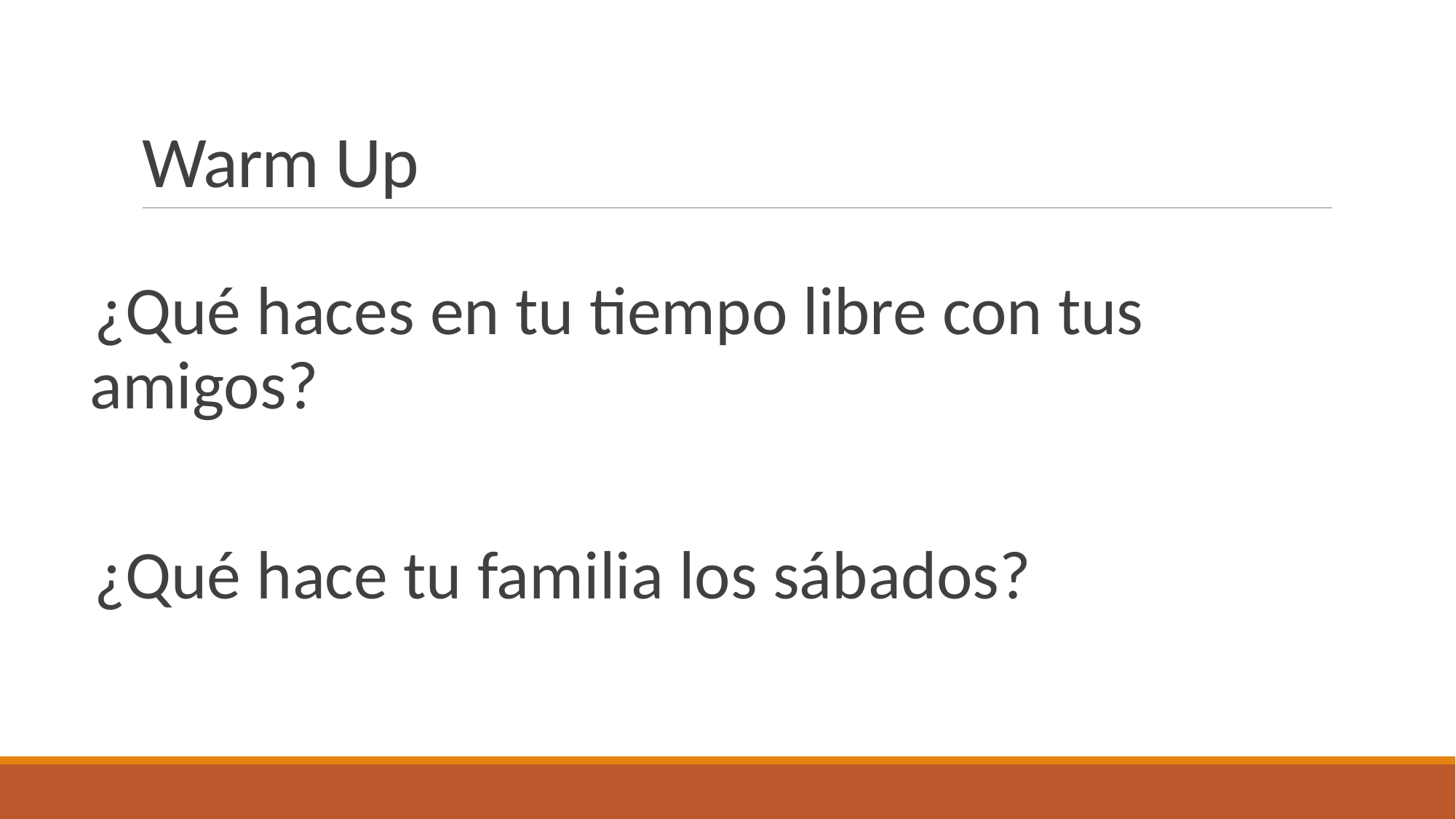

# Warm Up
¿Qué haces en tu tiempo libre con tus amigos?

¿Qué hace tu familia los sábados?